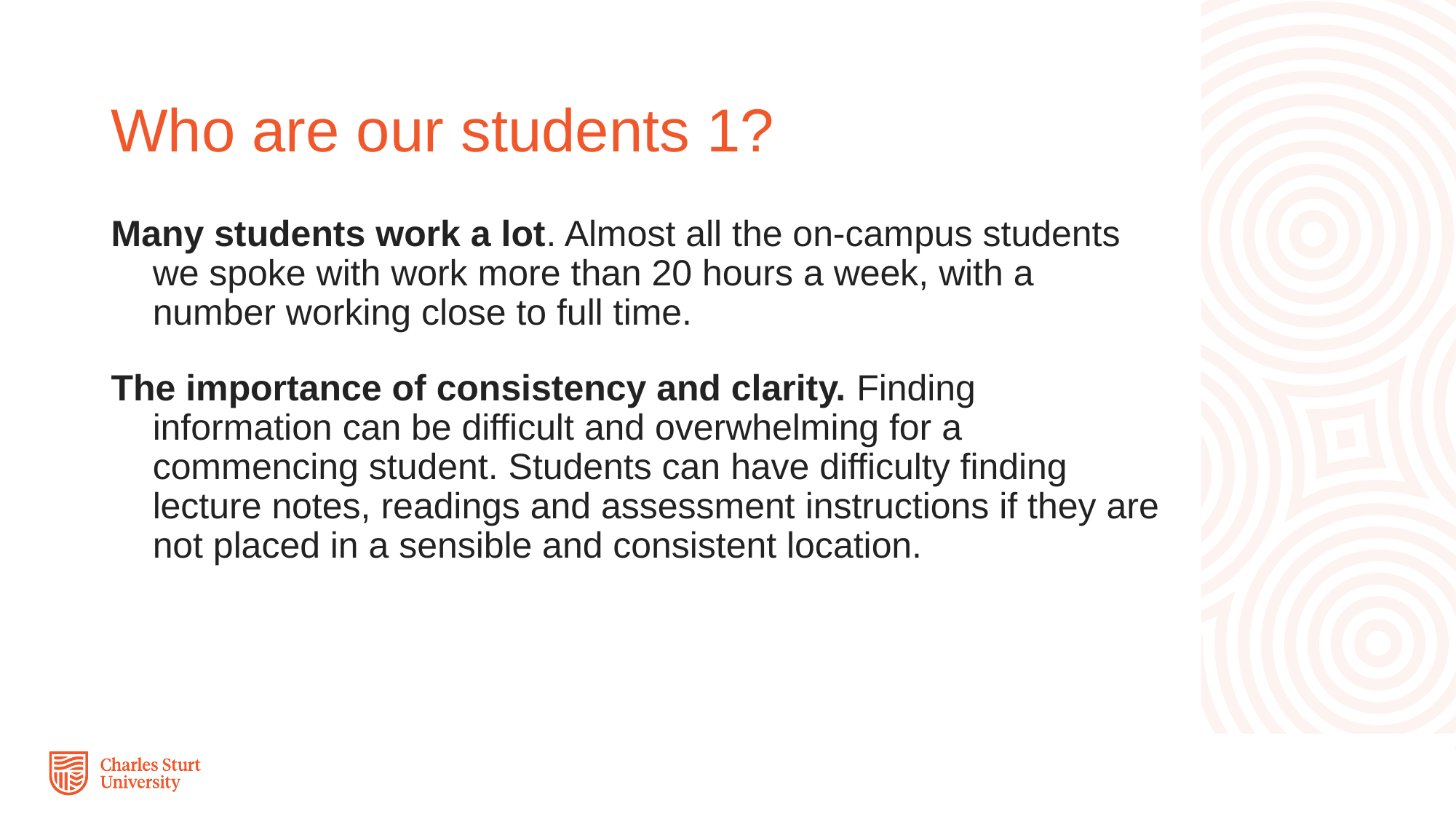

# Who are our students 1?
Many students work a lot. Almost all the on-campus students we spoke with work more than 20 hours a week, with a number working close to full time.
The importance of consistency and clarity. Finding information can be difficult and overwhelming for a commencing student. Students can have difficulty finding lecture notes, readings and assessment instructions if they are not placed in a sensible and consistent location.